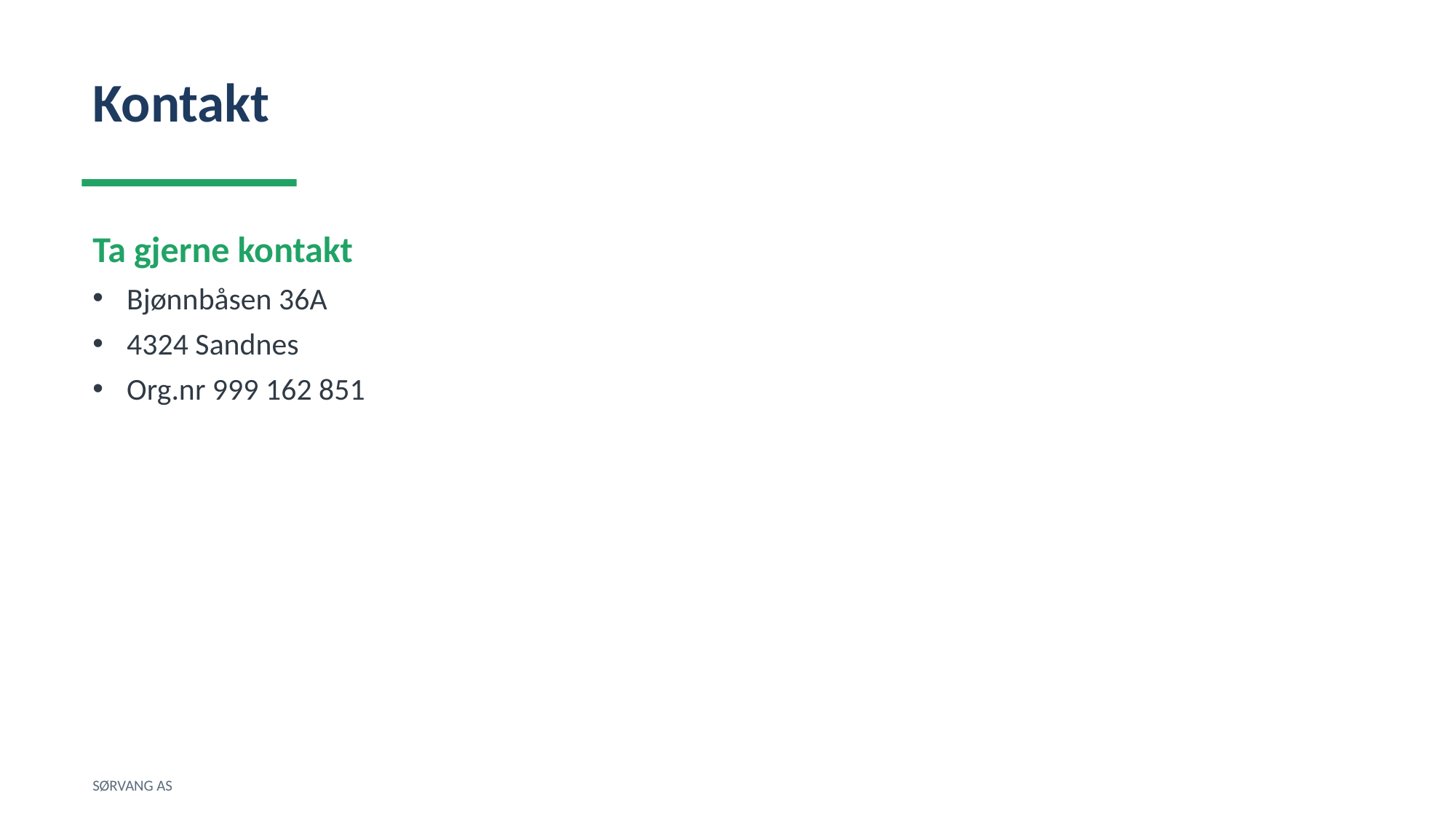

Kontakt

Ta gjerne kontakt
Bjønnbåsen 36A
4324 Sandnes
Org.nr 999 162 851
SØRVANG AS